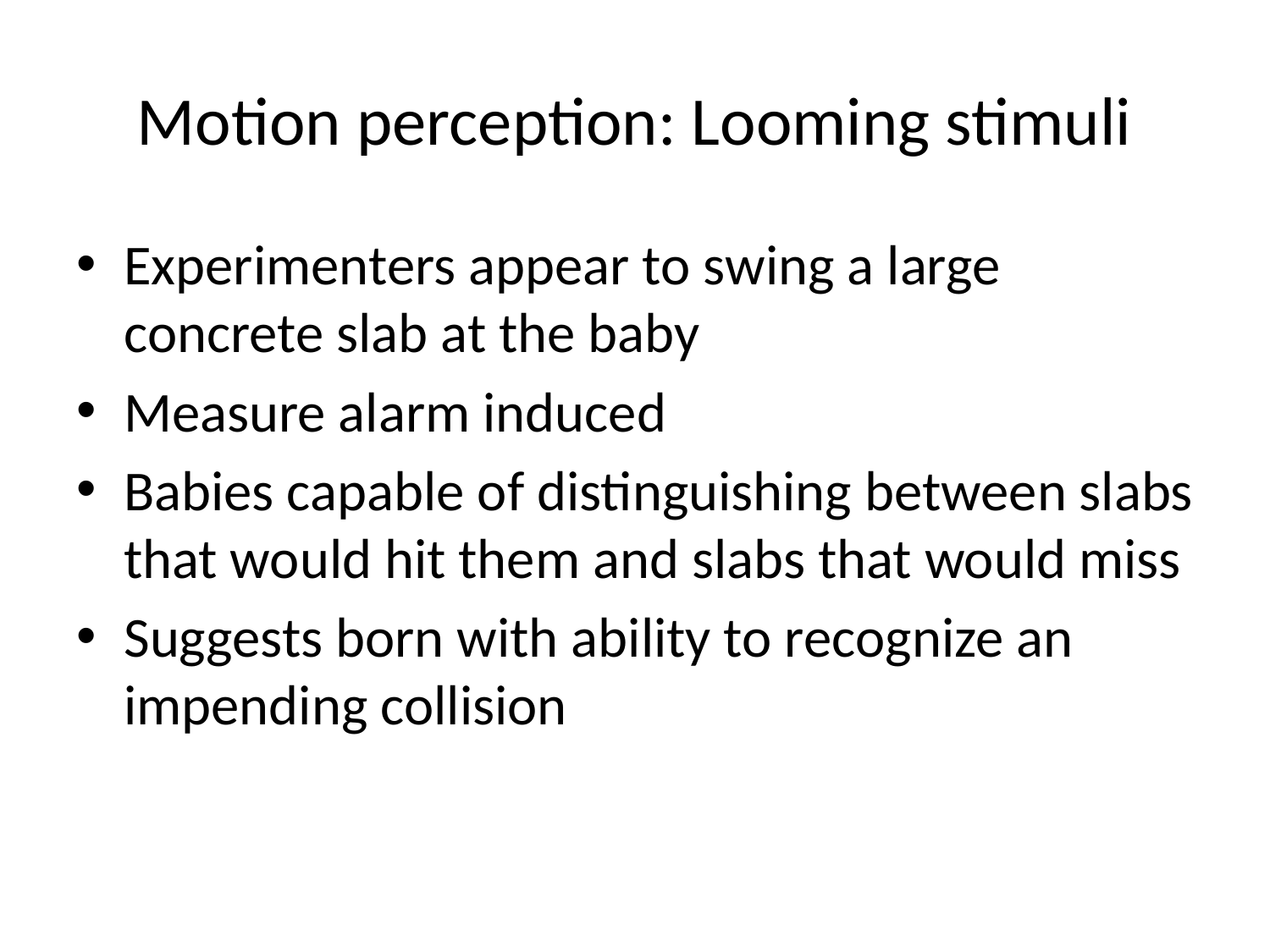

# Motion perception: Looming stimuli
Experimenters appear to swing a large concrete slab at the baby
Measure alarm induced
Babies capable of distinguishing between slabs that would hit them and slabs that would miss
Suggests born with ability to recognize an impending collision